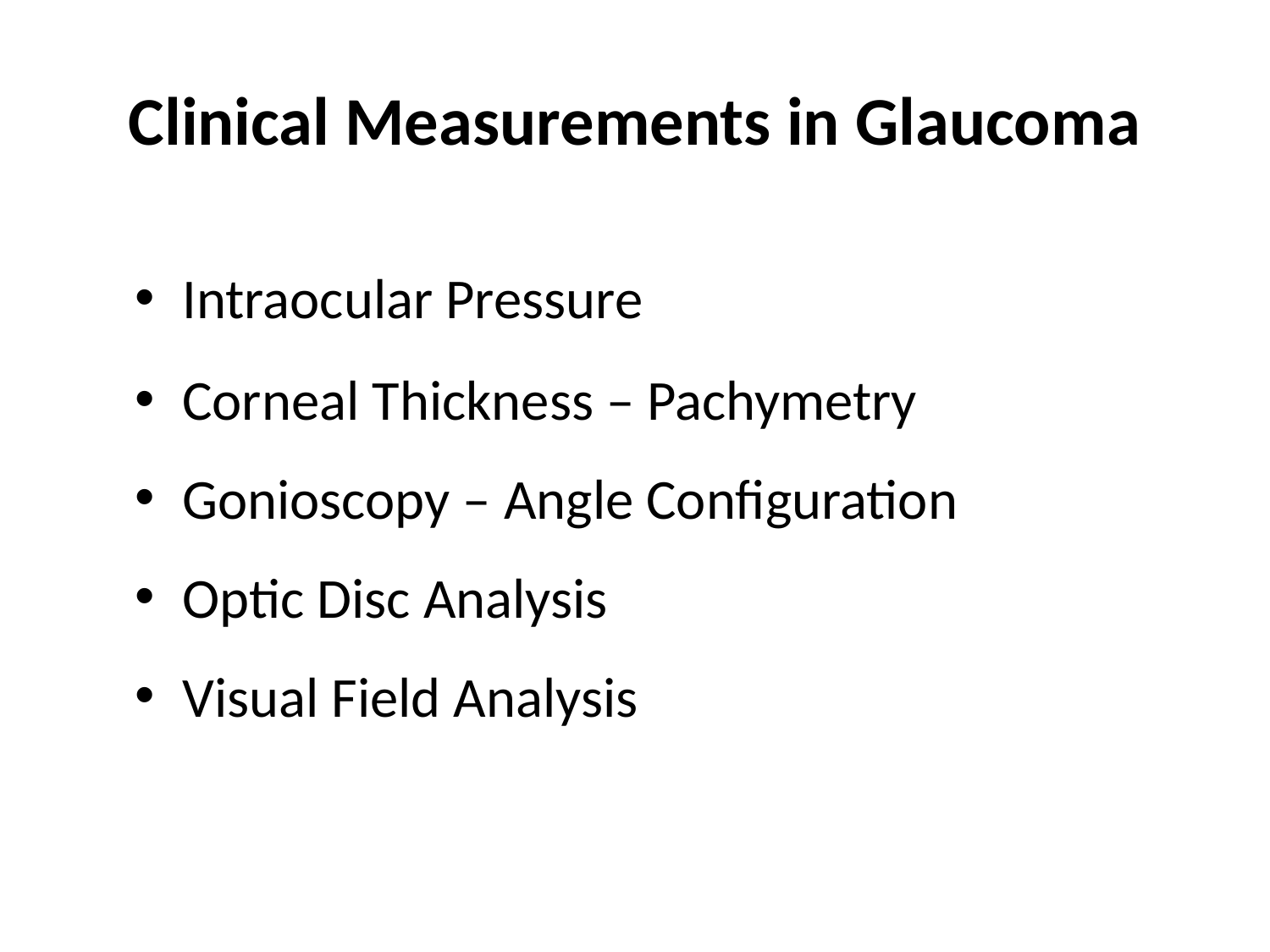

# Clinical Measurements in Glaucoma
Intraocular Pressure

Corneal Thickness – Pachymetry

Gonioscopy – Angle Configuration

Optic Disc Analysis

Visual Field Analysis